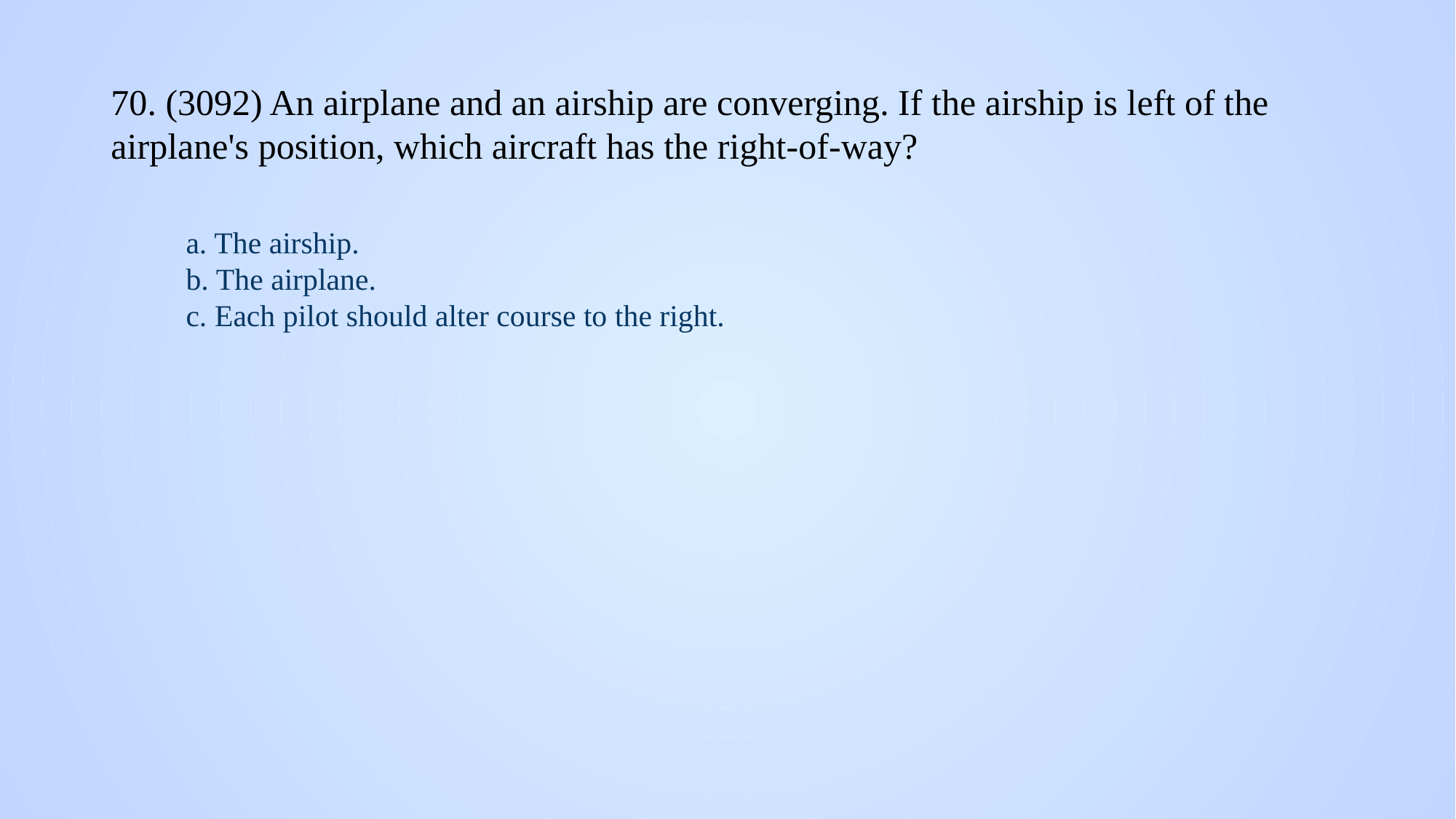

# 70. (3092) An airplane and an airship are converging. If the airship is left of the airplane's position, which aircraft has the right-of-way?
a. The airship.
b. The airplane.
c. Each pilot should alter course to the right.